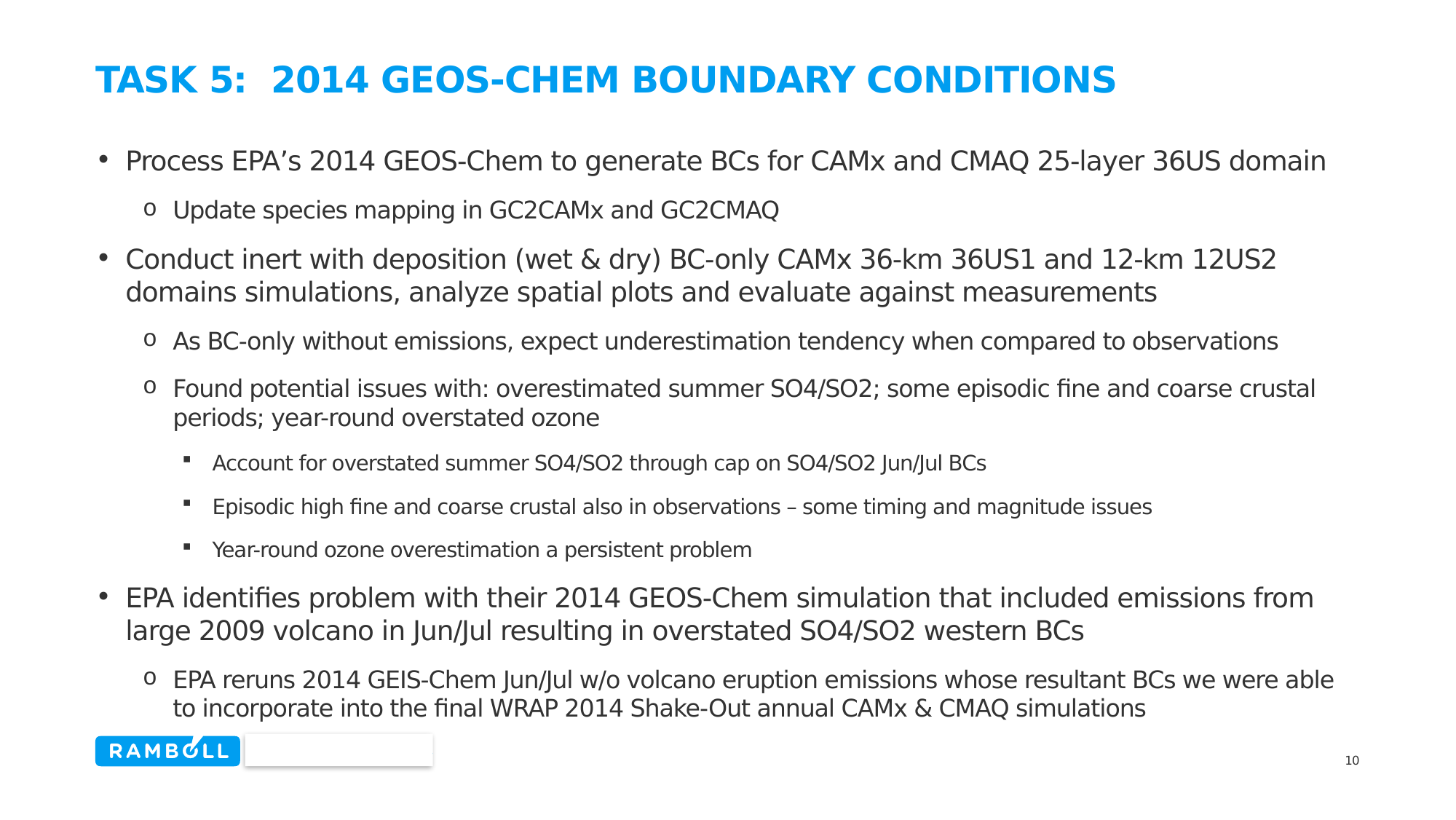

# Task 5:  2014 GEOS-Chem Boundary Conditions
Process EPA’s 2014 GEOS-Chem to generate BCs for CAMx and CMAQ 25-layer 36US domain
Update species mapping in GC2CAMx and GC2CMAQ
Conduct inert with deposition (wet & dry) BC-only CAMx 36-km 36US1 and 12-km 12US2 domains simulations, analyze spatial plots and evaluate against measurements
As BC-only without emissions, expect underestimation tendency when compared to observations
Found potential issues with: overestimated summer SO4/SO2; some episodic fine and coarse crustal periods; year-round overstated ozone
Account for overstated summer SO4/SO2 through cap on SO4/SO2 Jun/Jul BCs
Episodic high fine and coarse crustal also in observations – some timing and magnitude issues
Year-round ozone overestimation a persistent problem
EPA identifies problem with their 2014 GEOS-Chem simulation that included emissions from large 2009 volcano in Jun/Jul resulting in overstated SO4/SO2 western BCs
EPA reruns 2014 GEIS-Chem Jun/Jul w/o volcano eruption emissions whose resultant BCs we were able to incorporate into the final WRAP 2014 Shake-Out annual CAMx & CMAQ simulations

10